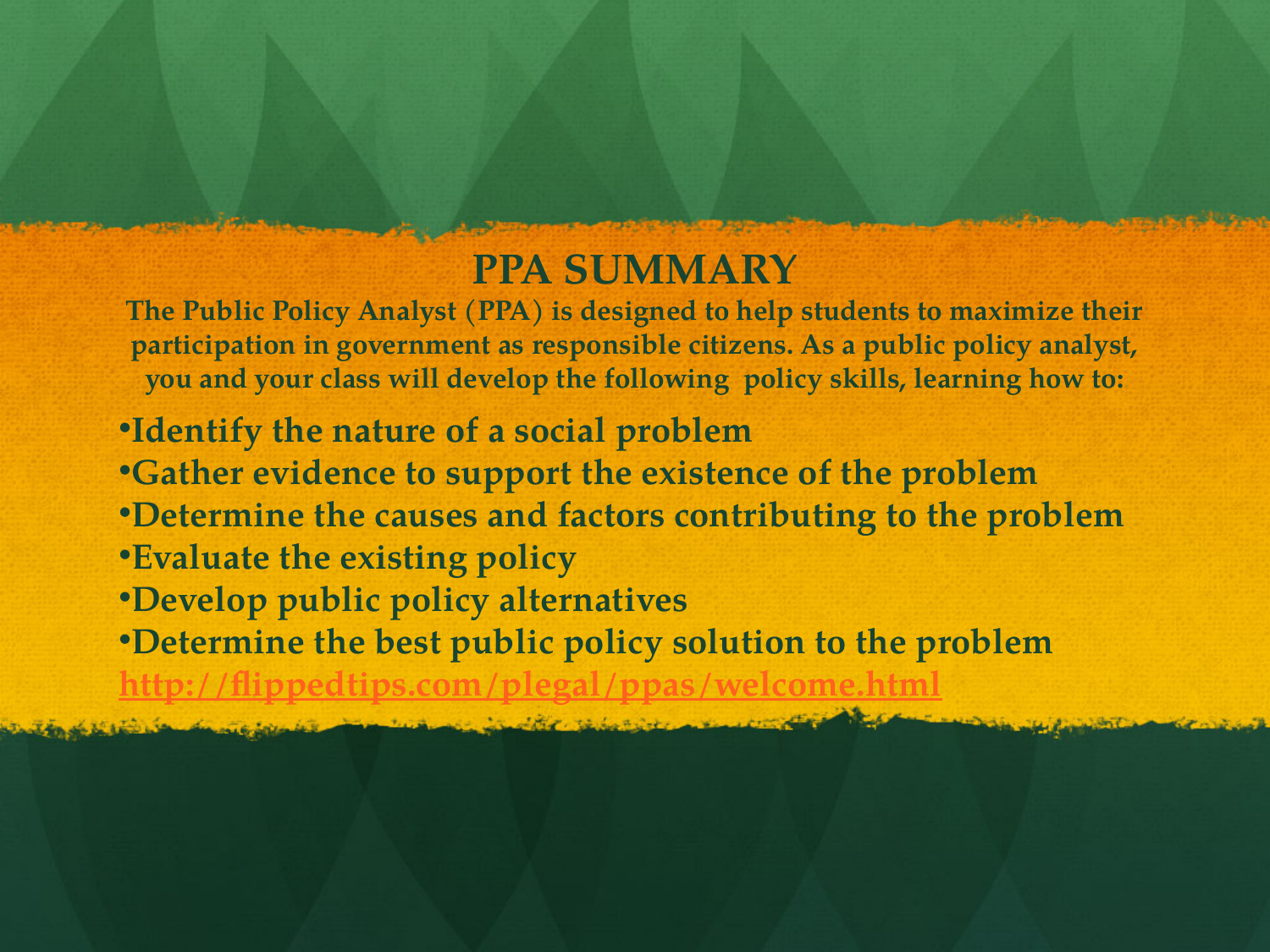

# PPA SUMMARY The Public Policy Analyst (PPA) is designed to help students to maximize their participation in government as responsible citizens. As a public policy analyst, you and your class will develop the following  policy skills, learning how to:
Identify the nature of a social problem
Gather evidence to support the existence of the problem
Determine the causes and factors contributing to the problem
Evaluate the existing policy
Develop public policy alternatives
Determine the best public policy solution to the problem
http://flippedtips.com/plegal/ppas/welcome.html